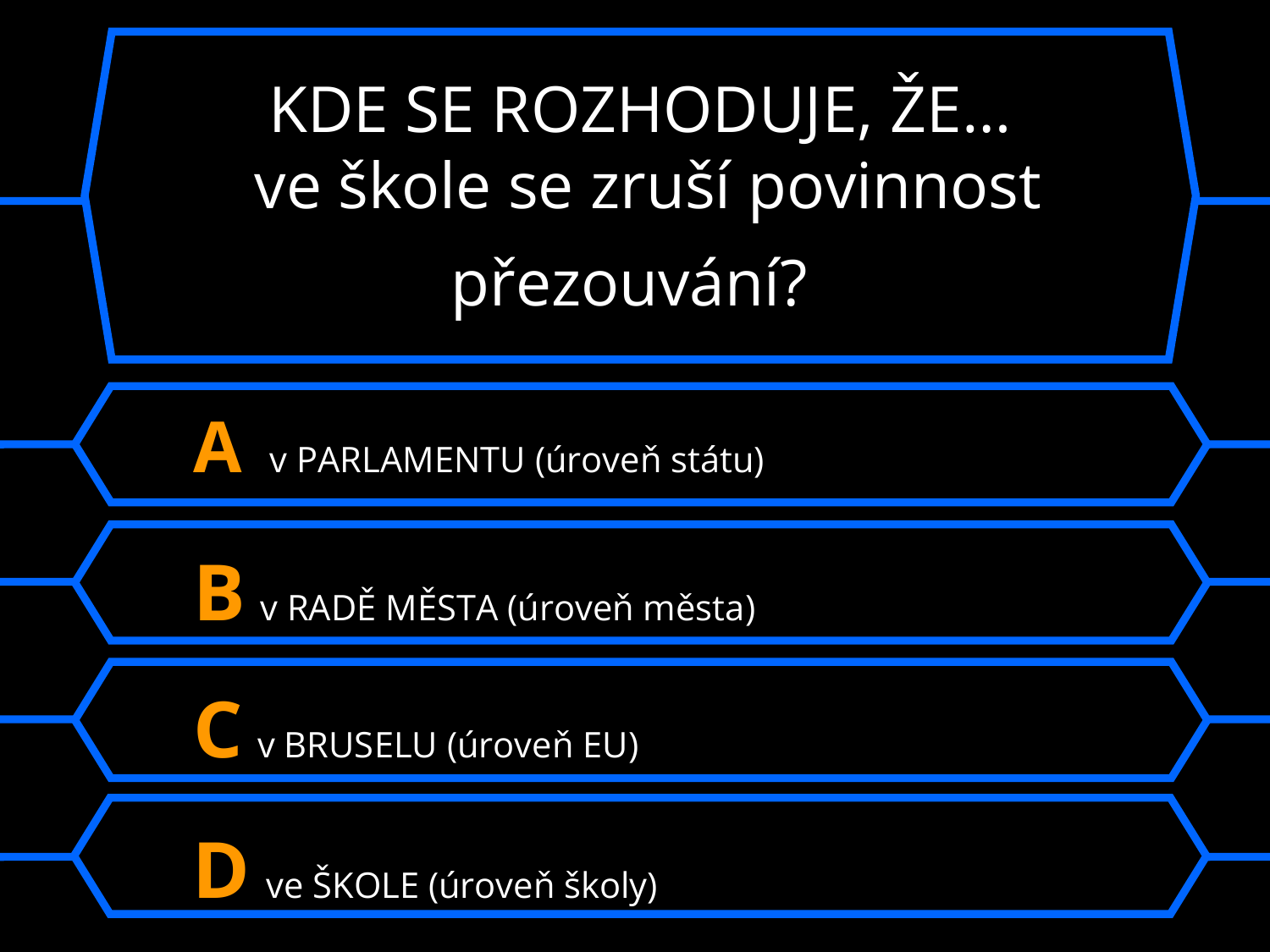

# KDE SE ROZHODUJE, ŽE… ve škole se zruší povinnost přezouvání?

A  v PARLAMENTU (úroveň státu)

B v RADĚ MĚSTA (úroveň města)

C v BRUSELU (úroveň EU)

D ve ŠKOLE (úroveň školy)